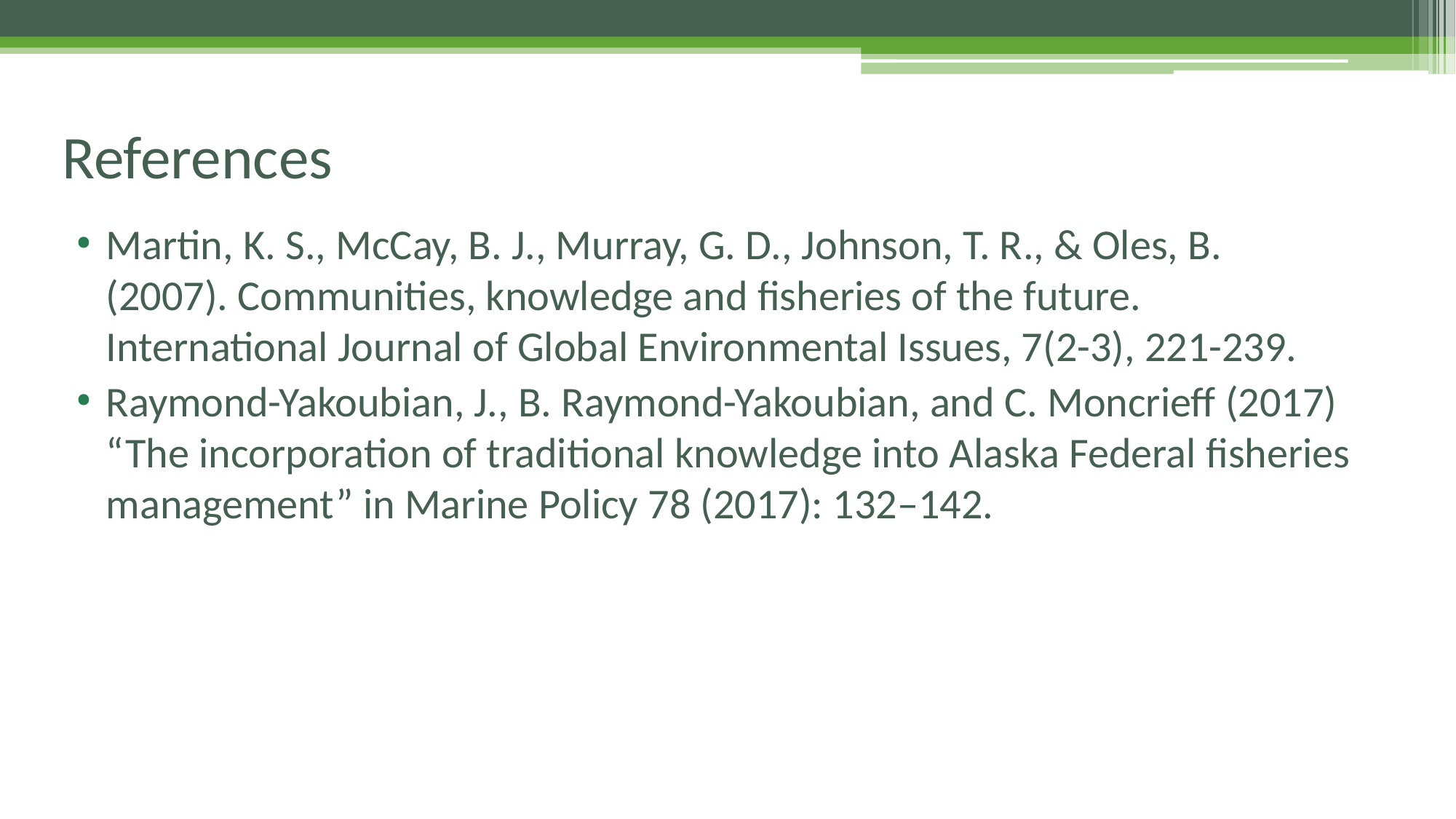

# References
Martin, K. S., McCay, B. J., Murray, G. D., Johnson, T. R., & Oles, B. (2007). Communities, knowledge and fisheries of the future. International Journal of Global Environmental Issues, 7(2-3), 221-239.
Raymond-Yakoubian, J., B. Raymond-Yakoubian, and C. Moncrieff (2017) “The incorporation of traditional knowledge into Alaska Federal fisheries management” in Marine Policy 78 (2017): 132–142.